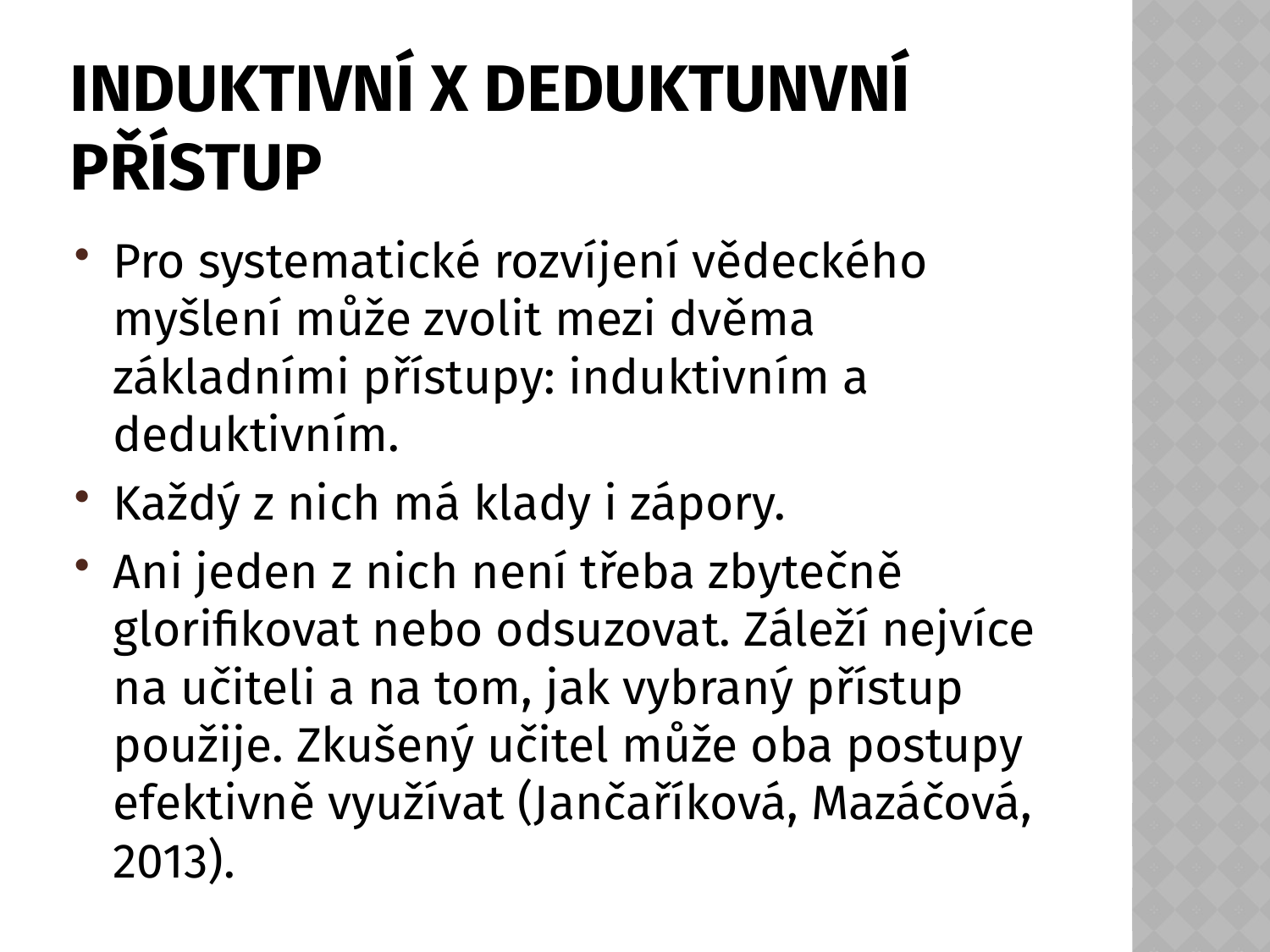

# Induktivní x deduktunvní přístup
Pro systematické rozvíjení vědeckého myšlení může zvolit mezi dvěma základními přístupy: induktivním a deduktivním.
Každý z nich má klady i zápory.
Ani jeden z nich není třeba zbytečně glorifikovat nebo odsuzovat. Záleží nejvíce na učiteli a na tom, jak vybraný přístup použije. Zkušený učitel může oba postupy efektivně využívat (Jančaříková, Mazáčová, 2013).